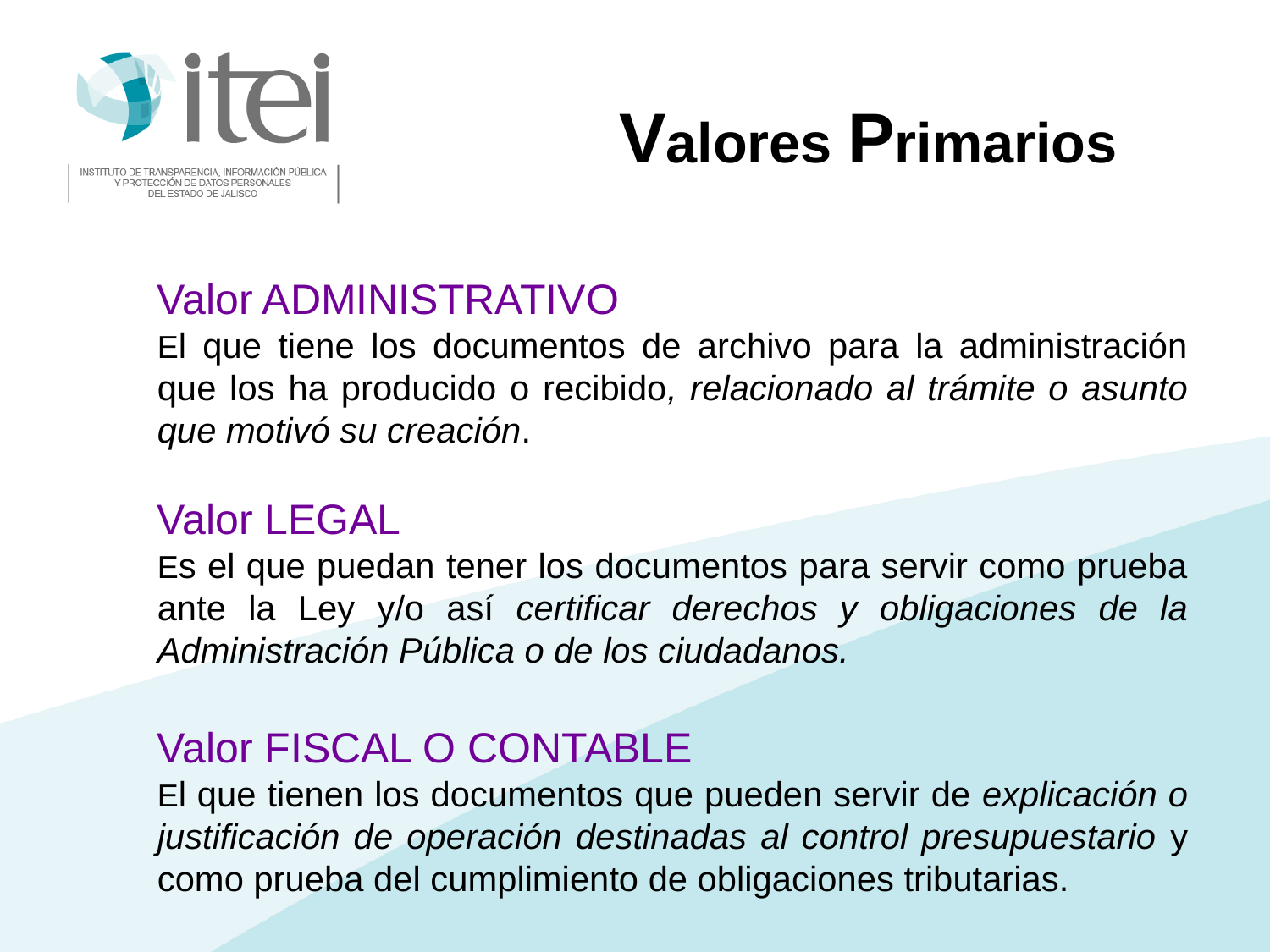

Valores Primarios
Valor ADMINISTRATIVO
El que tiene los documentos de archivo para la administración que los ha producido o recibido, relacionado al trámite o asunto que motivó su creación.

Valor LEGAL
Es el que puedan tener los documentos para servir como prueba ante la Ley y/o así certificar derechos y obligaciones de la Administración Pública o de los ciudadanos.

Valor FISCAL O CONTABLE
El que tienen los documentos que pueden servir de explicación o justificación de operación destinadas al control presupuestario y como prueba del cumplimiento de obligaciones tributarias.